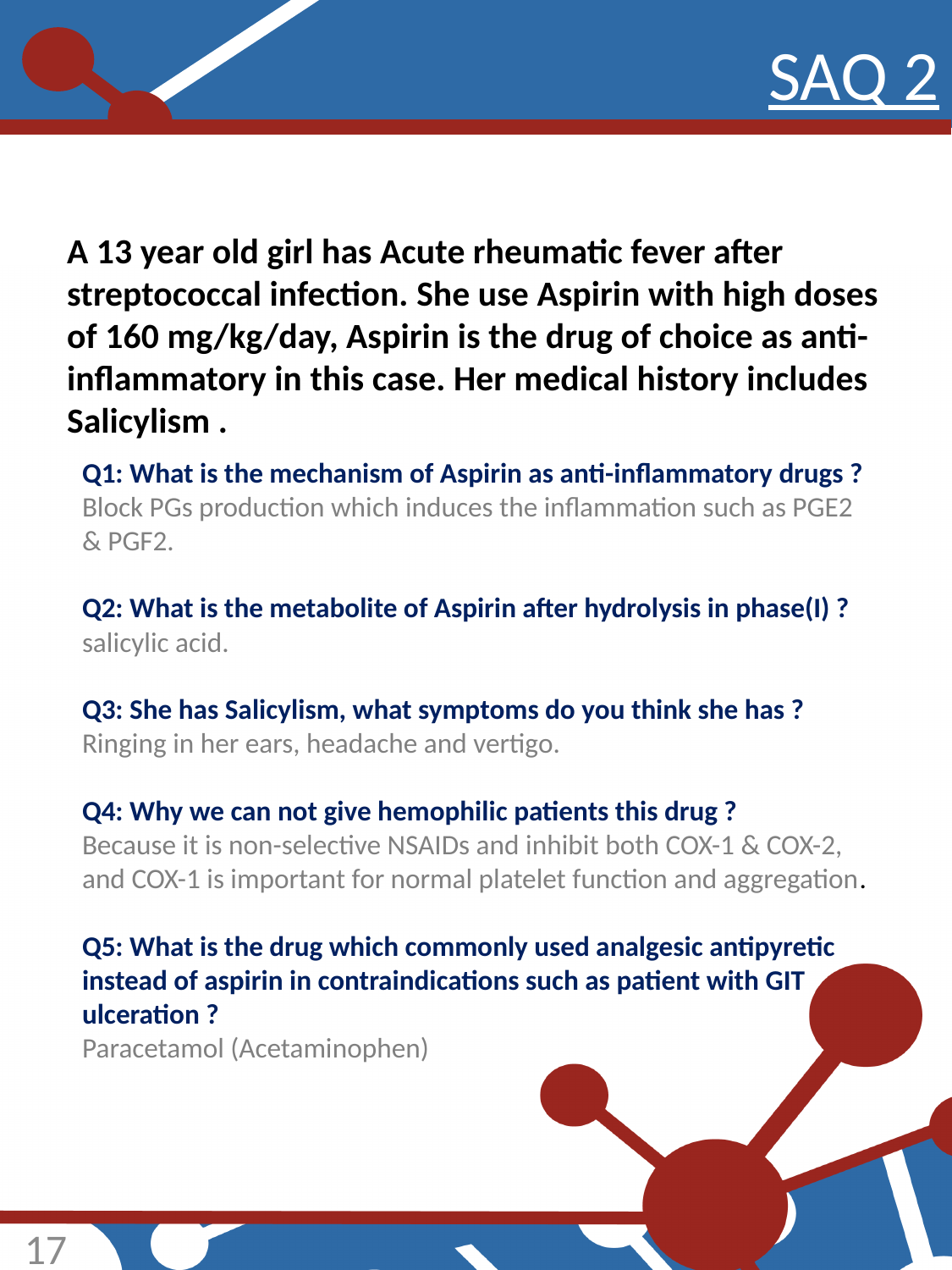

SAQ 2
A 13 year old girl has Acute rheumatic fever after streptococcal infection. She use Aspirin with high doses of 160 mg/kg/day, Aspirin is the drug of choice as anti-inflammatory in this case. Her medical history includes Salicylism .
Q1: What is the mechanism of Aspirin as anti-inflammatory drugs ?
Block PGs production which induces the inflammation such as PGE2 & PGF2.

Q2: What is the metabolite of Aspirin after hydrolysis in phase(I) ?
salicylic acid.

Q3: She has Salicylism, what symptoms do you think she has ?
Ringing in her ears, headache and vertigo.

Q4: Why we can not give hemophilic patients this drug ?
Because it is non-selective NSAIDs and inhibit both COX-1 & COX-2, and COX-1 is important for normal platelet function and aggregation.

Q5: What is the drug which commonly used analgesic antipyretic instead of aspirin in contraindications such as patient with GIT ulceration ?
Paracetamol (Acetaminophen)